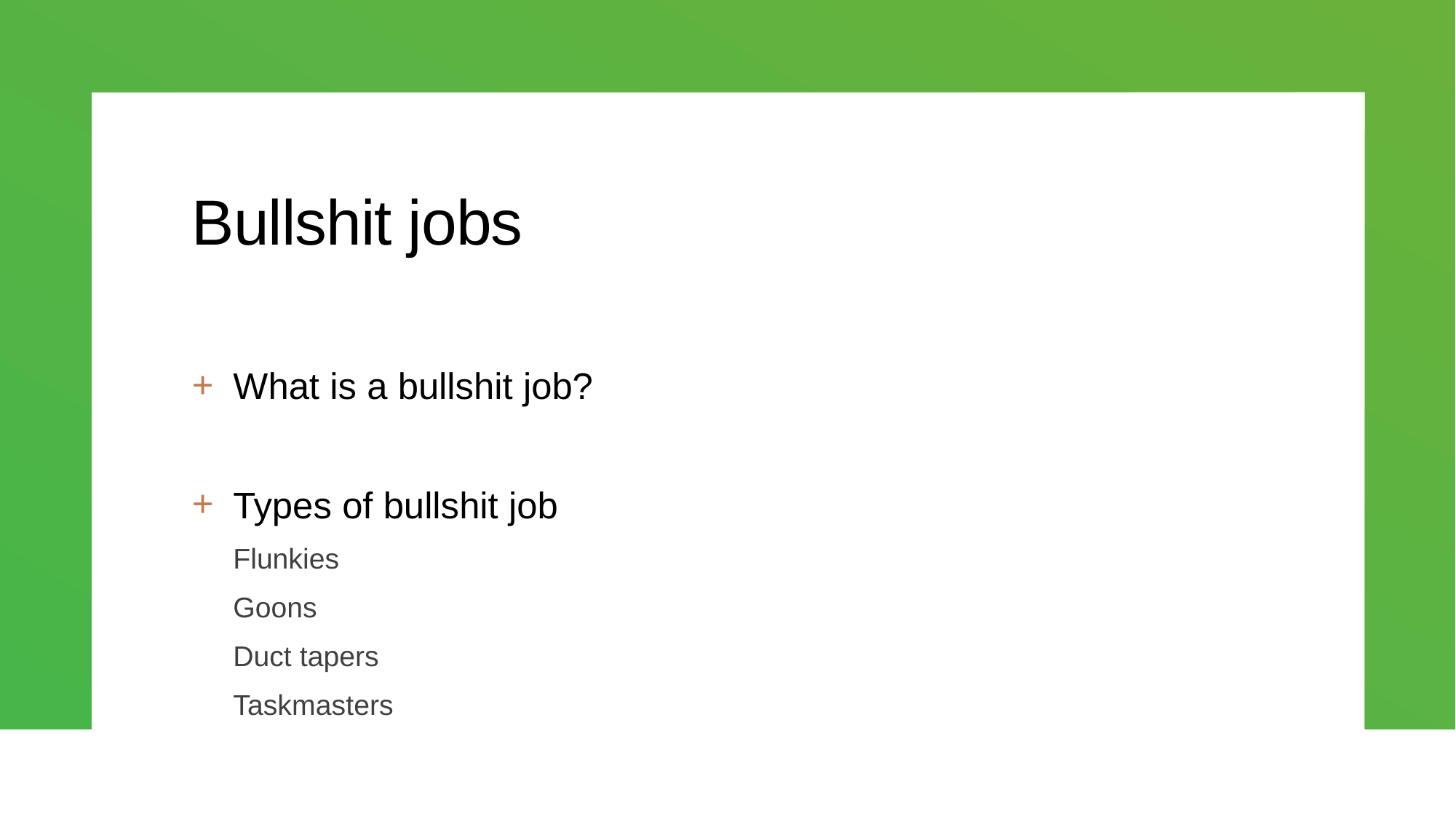

# Bullshit jobs
What is a bullshit job?

Types of bullshit job
Flunkies
Goons
Duct tapers
Taskmasters